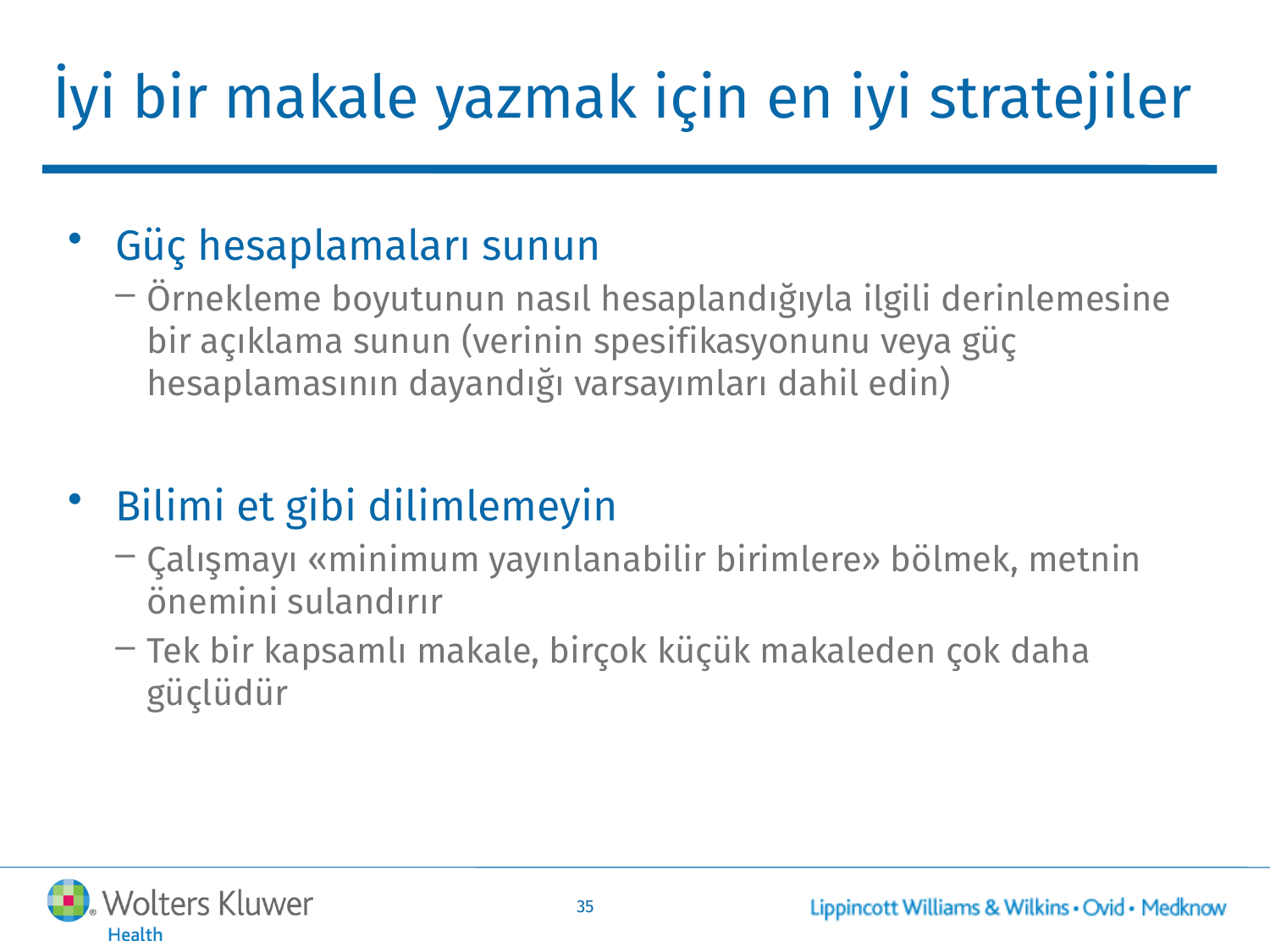

# İyi bir makale yazmak için en iyi stratejiler
Güç hesaplamaları sunun
Örnekleme boyutunun nasıl hesaplandığıyla ilgili derinlemesine bir açıklama sunun (verinin spesifikasyonunu veya güç hesaplamasının dayandığı varsayımları dahil edin)

Bilimi et gibi dilimlemeyin
Çalışmayı «minimum yayınlanabilir birimlere» bölmek, metnin önemini sulandırır
Tek bir kapsamlı makale, birçok küçük makaleden çok daha güçlüdür